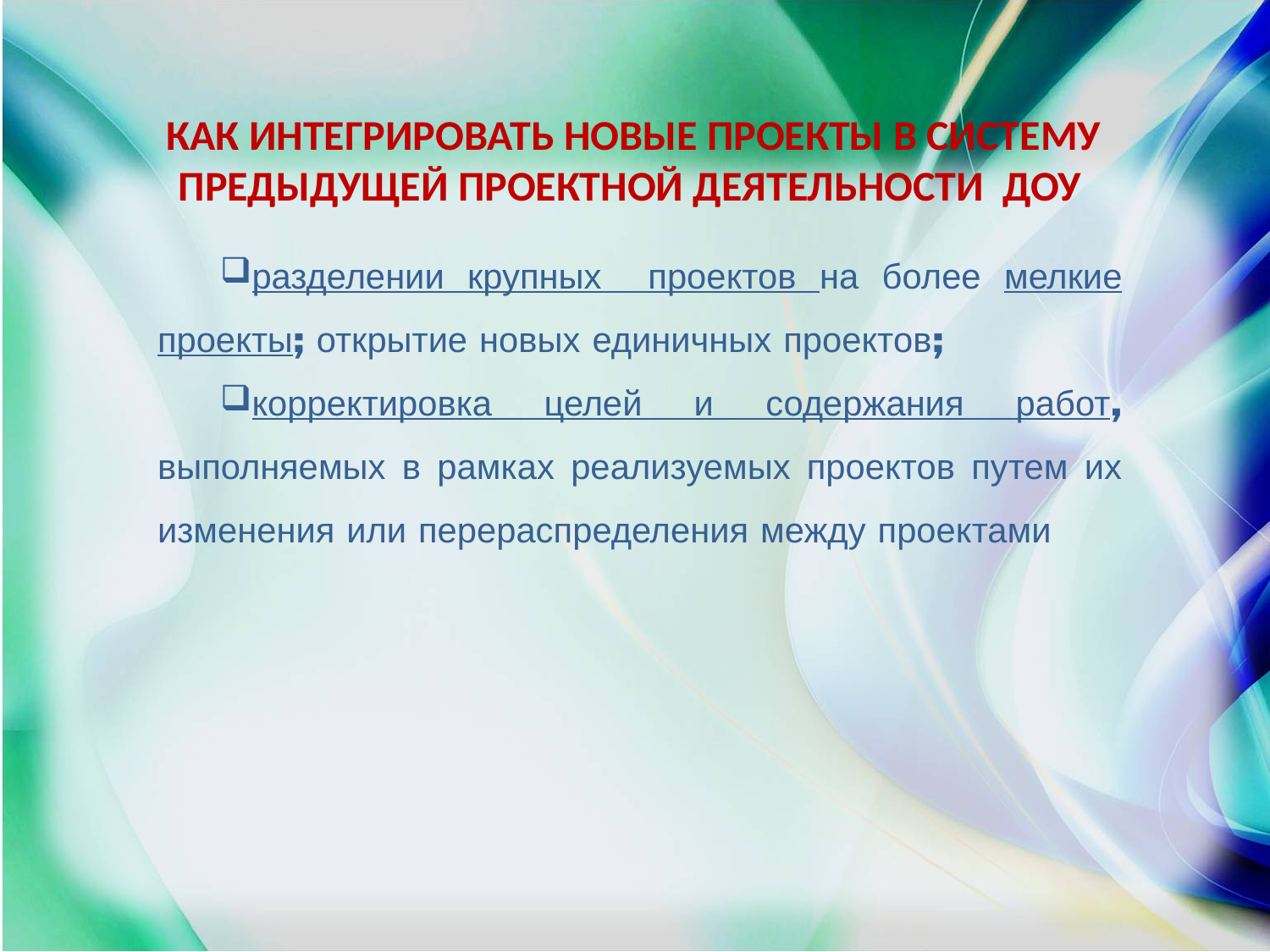

# КАК ИНТЕГРИРОВАТЬ НОВЫЕ ПРОЕКТЫ В СИСТЕМУ ПРЕДЫДУЩЕЙ ПРОЕКТНОЙ ДЕЯТЕЛЬНОСТИ  ДОУ
разделении крупных  проектов на более мелкие проекты; открытие новых единичных проектов;
корректировка целей и содержания работ, выполняемых в рамках реализуемых проектов путем их изменения или перераспределения между проектами